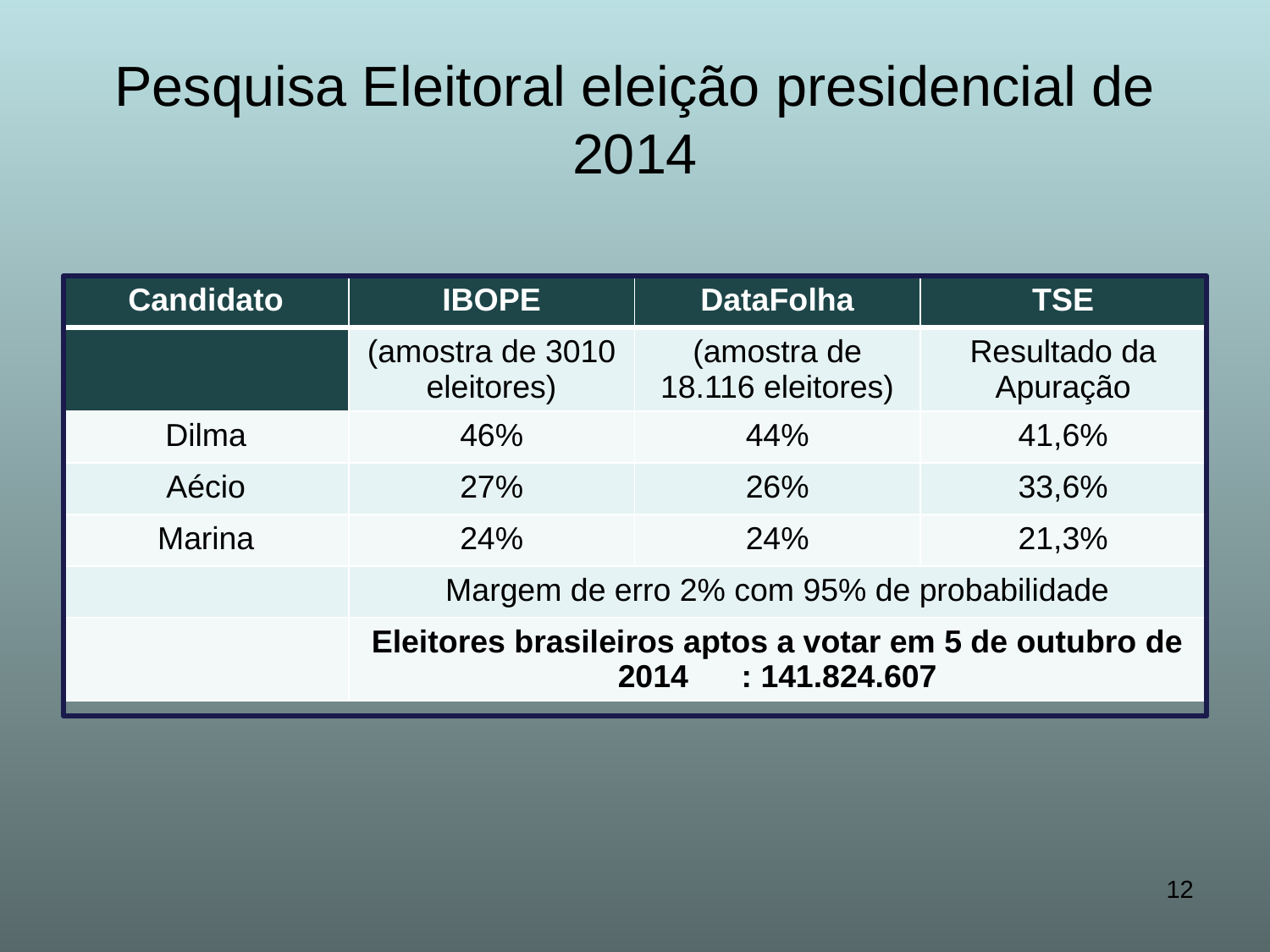

# Pesquisa Eleitoral eleição presidencial de 2014
| Candidato | IBOPE | DataFolha | TSE |
| --- | --- | --- | --- |
|  | (amostra de 3010 eleitores) | (amostra de 18.116 eleitores) | Resultado da Apuração |
| Dilma | 46% | 44% | 41,6% |
| Aécio | 27% | 26% | 33,6% |
| Marina | 24% | 24% | 21,3% |
|  | Margem de erro 2% com 95% de probabilidade |  |  |
|  | Eleitores brasileiros aptos a votar em 5 de outubro de 2014 : 141.824.607 |  |  |

12